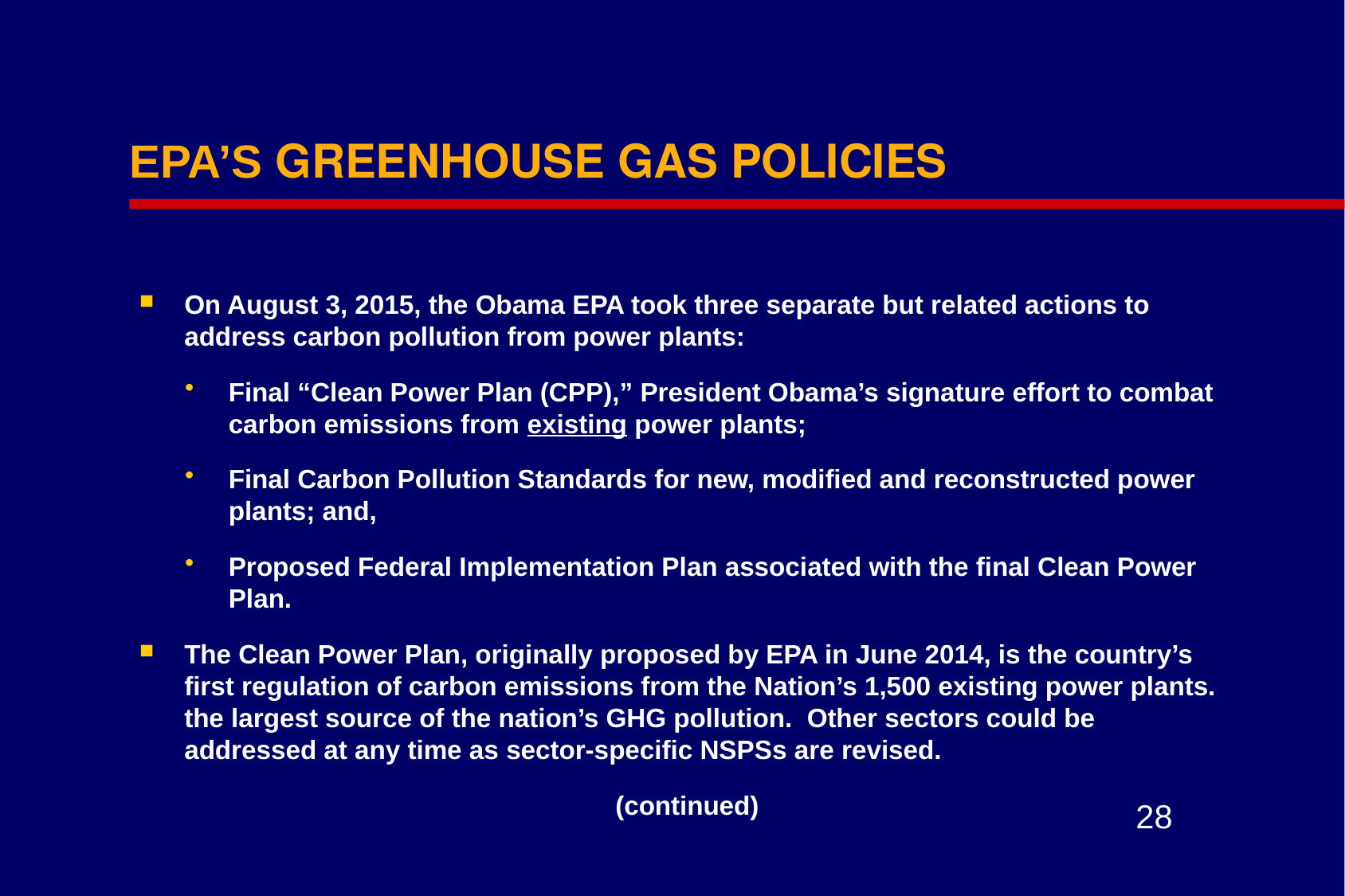

# EPA’S GREENHOUSE GAS POLICIES

On August 3, 2015, the Obama EPA took three separate but related actions to address carbon pollution from power plants:

Final “Clean Power Plan (CPP),” President Obama’s signature effort to combat carbon emissions from existing power plants;

Final Carbon Pollution Standards for new, modified and reconstructed power plants; and,

Proposed Federal Implementation Plan associated with the final Clean Power Plan.

The Clean Power Plan, originally proposed by EPA in June 2014, is the country’s first regulation of carbon emissions from the Nation’s 1,500 existing power plants. the largest source of the nation’s GHG pollution.  Other sectors could be addressed at any time as sector-specific NSPSs are revised.

(continued)

28